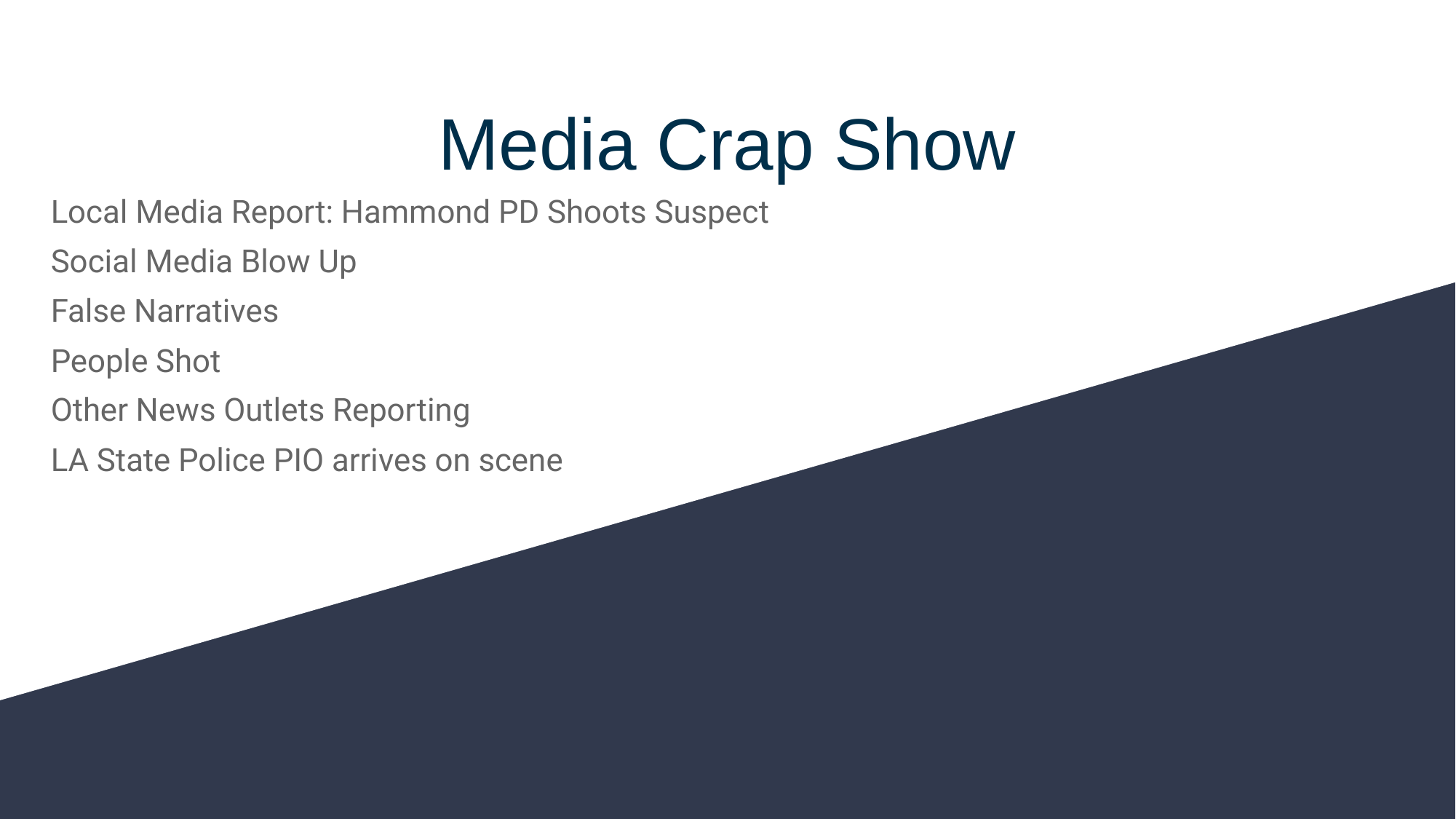

# Media Crap Show
Local Media Report: Hammond PD Shoots Suspect
Social Media Blow Up
False Narratives
People Shot
Other News Outlets Reporting
LA State Police PIO arrives on scene